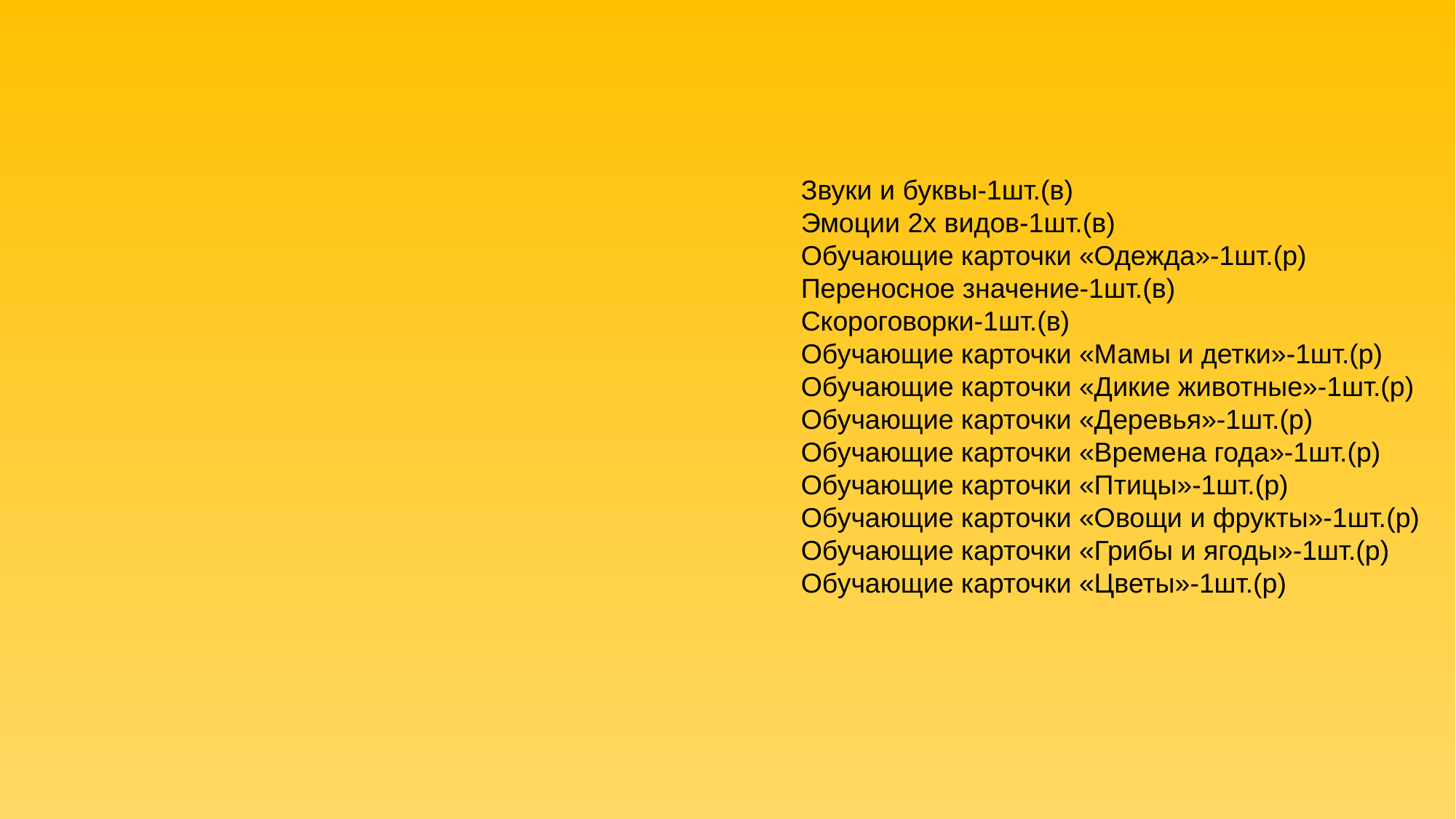

Звуки и буквы-1шт.(в)
Эмоции 2х видов-1шт.(в)
Обучающие карточки «Одежда»-1шт.(р)
Переносное значение-1шт.(в)
Скороговорки-1шт.(в)
Обучающие карточки «Мамы и детки»-1шт.(р)
Обучающие карточки «Дикие животные»-1шт.(р)
Обучающие карточки «Деревья»-1шт.(р)
Обучающие карточки «Времена года»-1шт.(р)
Обучающие карточки «Птицы»-1шт.(р)
Обучающие карточки «Овощи и фрукты»-1шт.(р)
Обучающие карточки «Грибы и ягоды»-1шт.(р)
Обучающие карточки «Цветы»-1шт.(р)